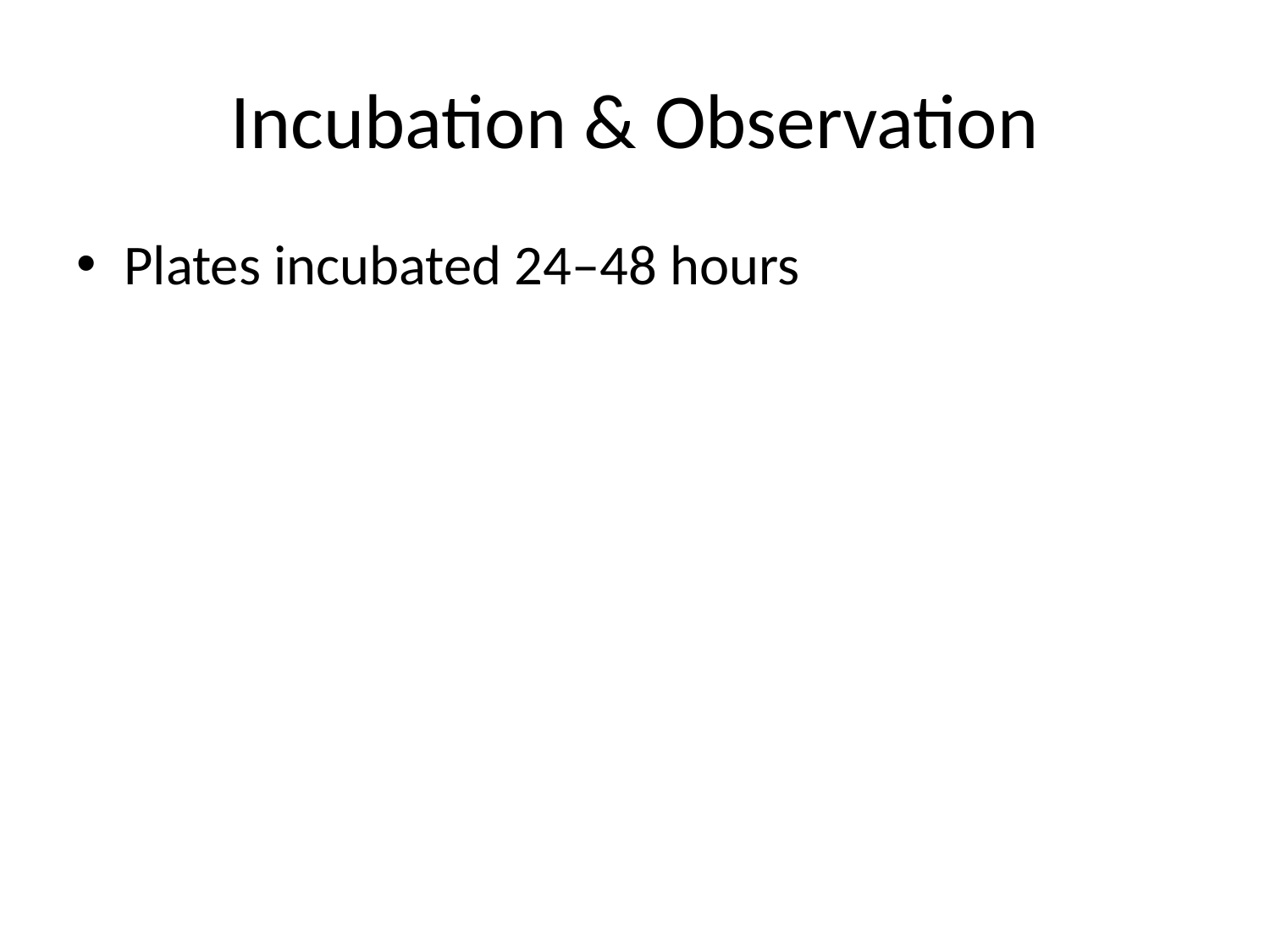

# Incubation & Observation
Plates incubated 24–48 hours